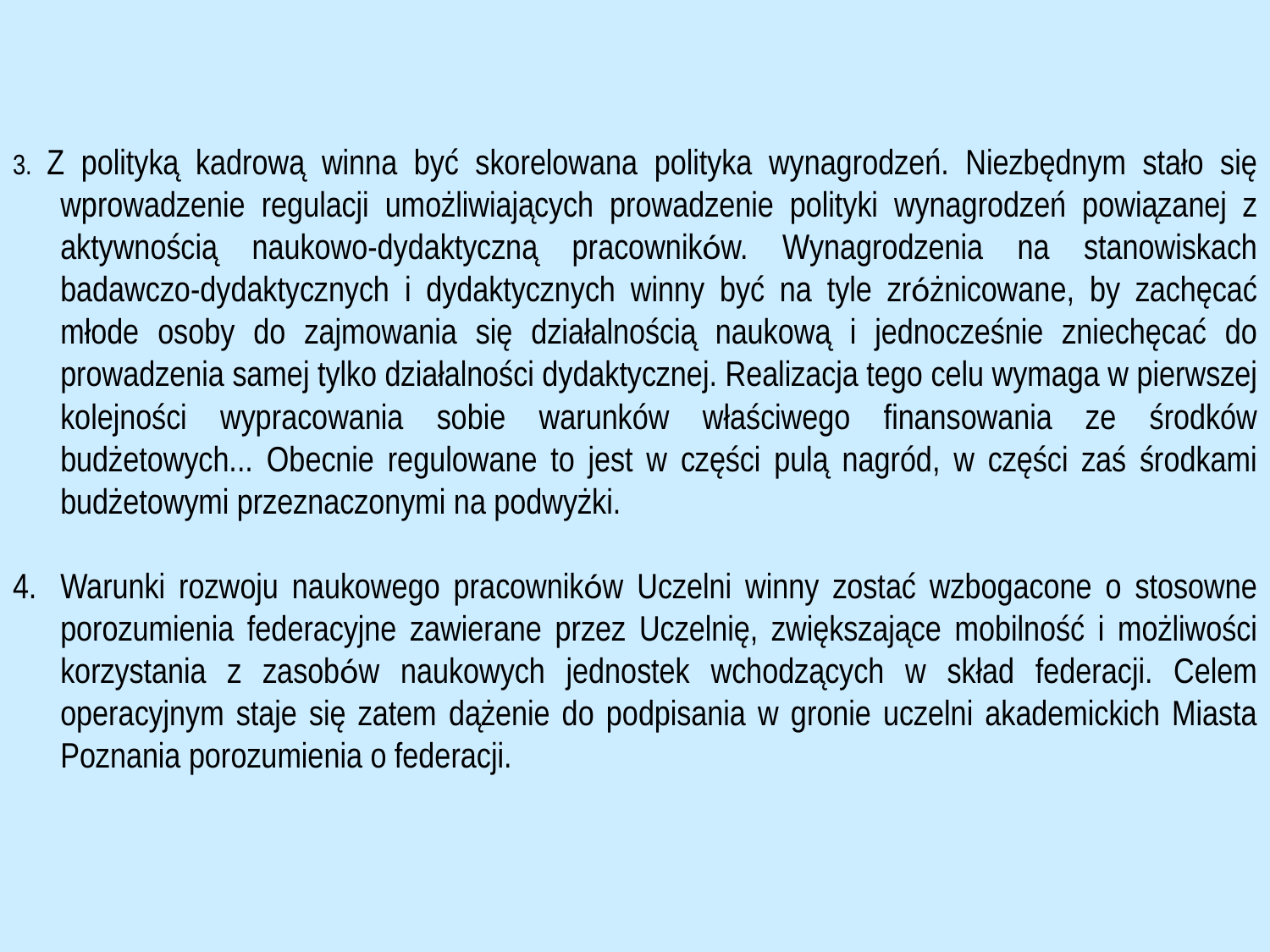

3. Z polityką kadrową winna być skorelowana polityka wynagrodzeń. Niezbędnym stało się wprowadzenie regulacji umożliwiających prowadzenie polityki wynagrodzeń powiązanej z aktywnością naukowo-dydaktyczną pracowników. Wynagrodzenia na stanowiskach badawczo-dydaktycznych i dydaktycznych winny być na tyle zróżnicowane, by zachęcać młode osoby do zajmowania się działalnością naukową i jednocześnie zniechęcać do prowadzenia samej tylko działalności dydaktycznej. Realizacja tego celu wymaga w pierwszej kolejności wypracowania sobie warunków właściwego finansowania ze środków budżetowych... Obecnie regulowane to jest w części pulą nagród, w części zaś środkami budżetowymi przeznaczonymi na podwyżki.

Warunki rozwoju naukowego pracowników Uczelni winny zostać wzbogacone o stosowne porozumienia federacyjne zawierane przez Uczelnię, zwiększające mobilność i możliwości korzystania z zasobów naukowych jednostek wchodzących w skład federacji. Celem operacyjnym staje się zatem dążenie do podpisania w gronie uczelni akademickich Miasta Poznania porozumienia o federacji.